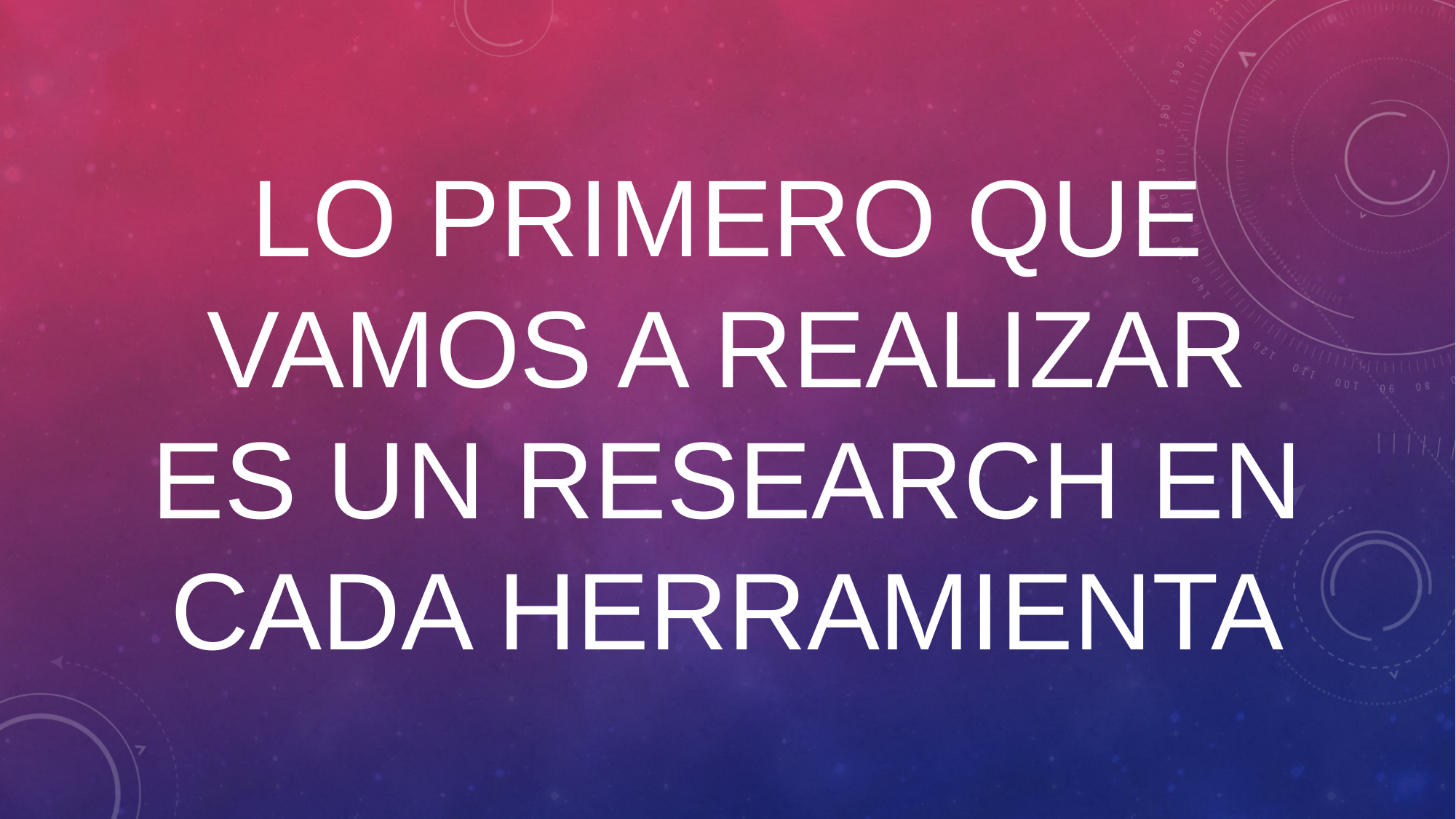

# Lo primero que vamos a realizar es un research en cada herramienta